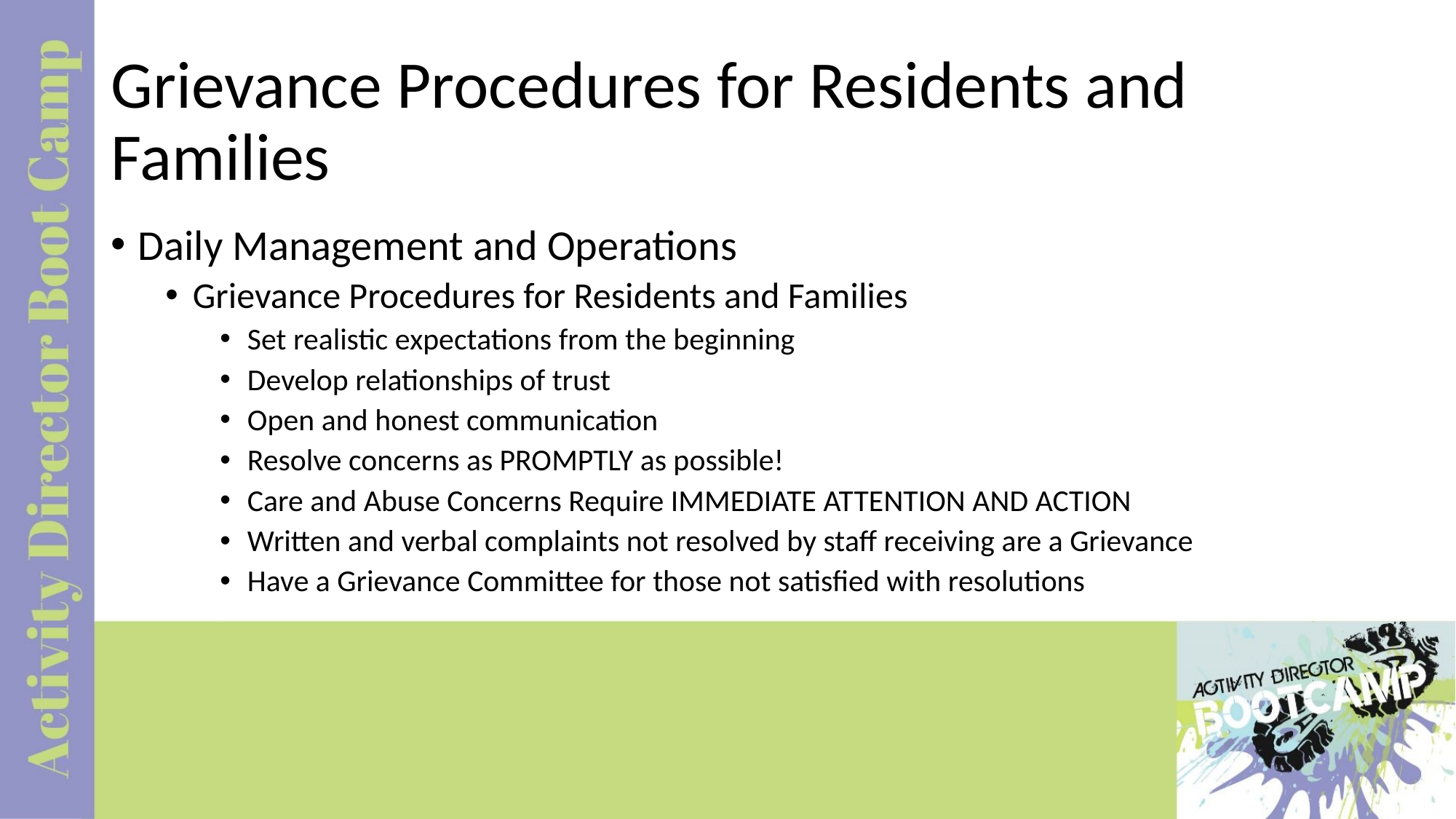

# Grievance Procedures for Residents and Families
Daily Management and Operations
Grievance Procedures for Residents and Families
Set realistic expectations from the beginning
Develop relationships of trust
Open and honest communication
Resolve concerns as PROMPTLY as possible!
Care and Abuse Concerns Require IMMEDIATE ATTENTION AND ACTION
Written and verbal complaints not resolved by staff receiving are a Grievance
Have a Grievance Committee for those not satisfied with resolutions